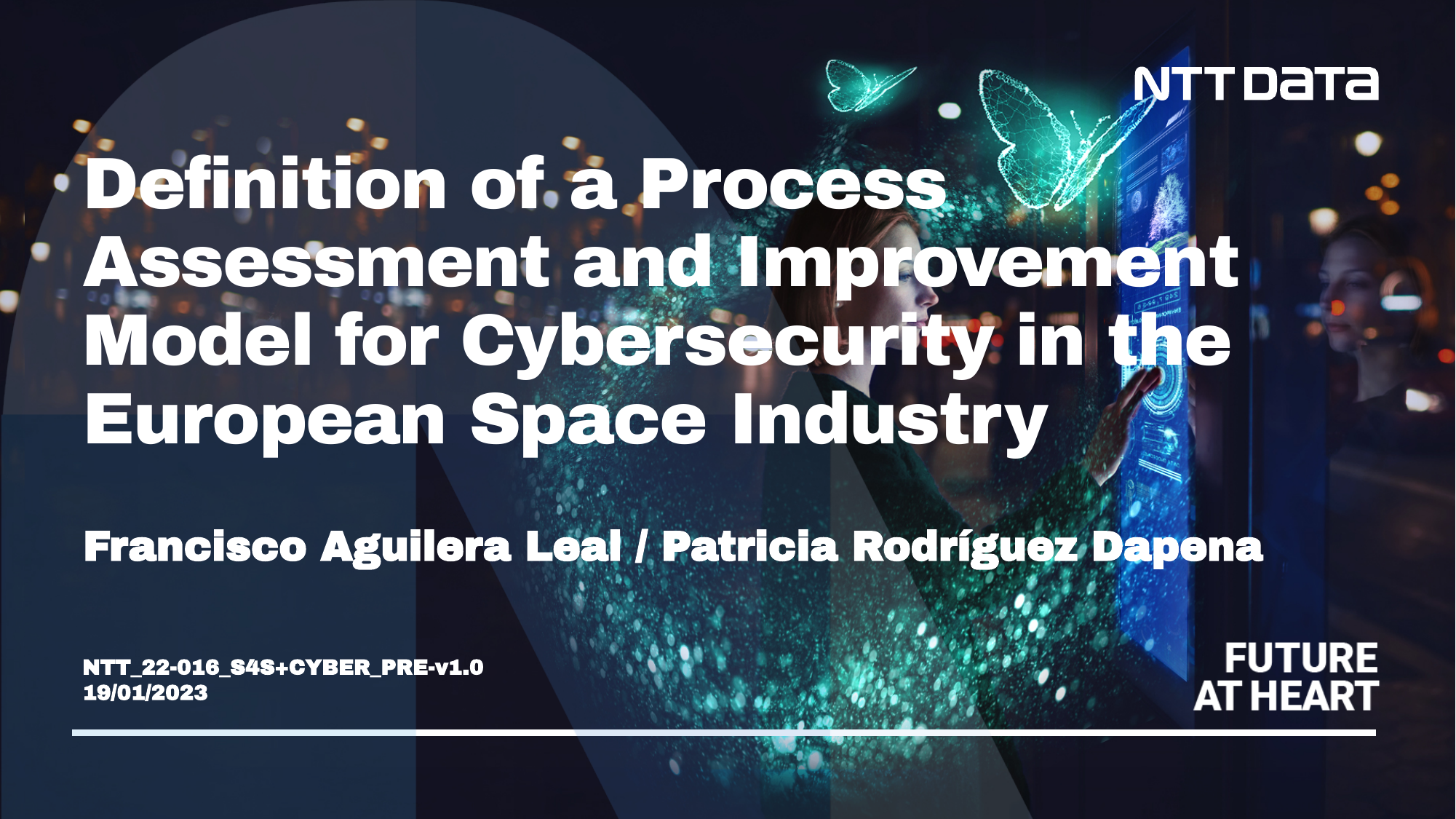

# Definition of a Process Assessment and Improvement Model for Cybersecurity in the European Space Industry
Francisco Aguilera Leal / Patricia Rodríguez Dapena
NTT_22-016_S4S+CYBER_PRE-v1.0
19/01/2023